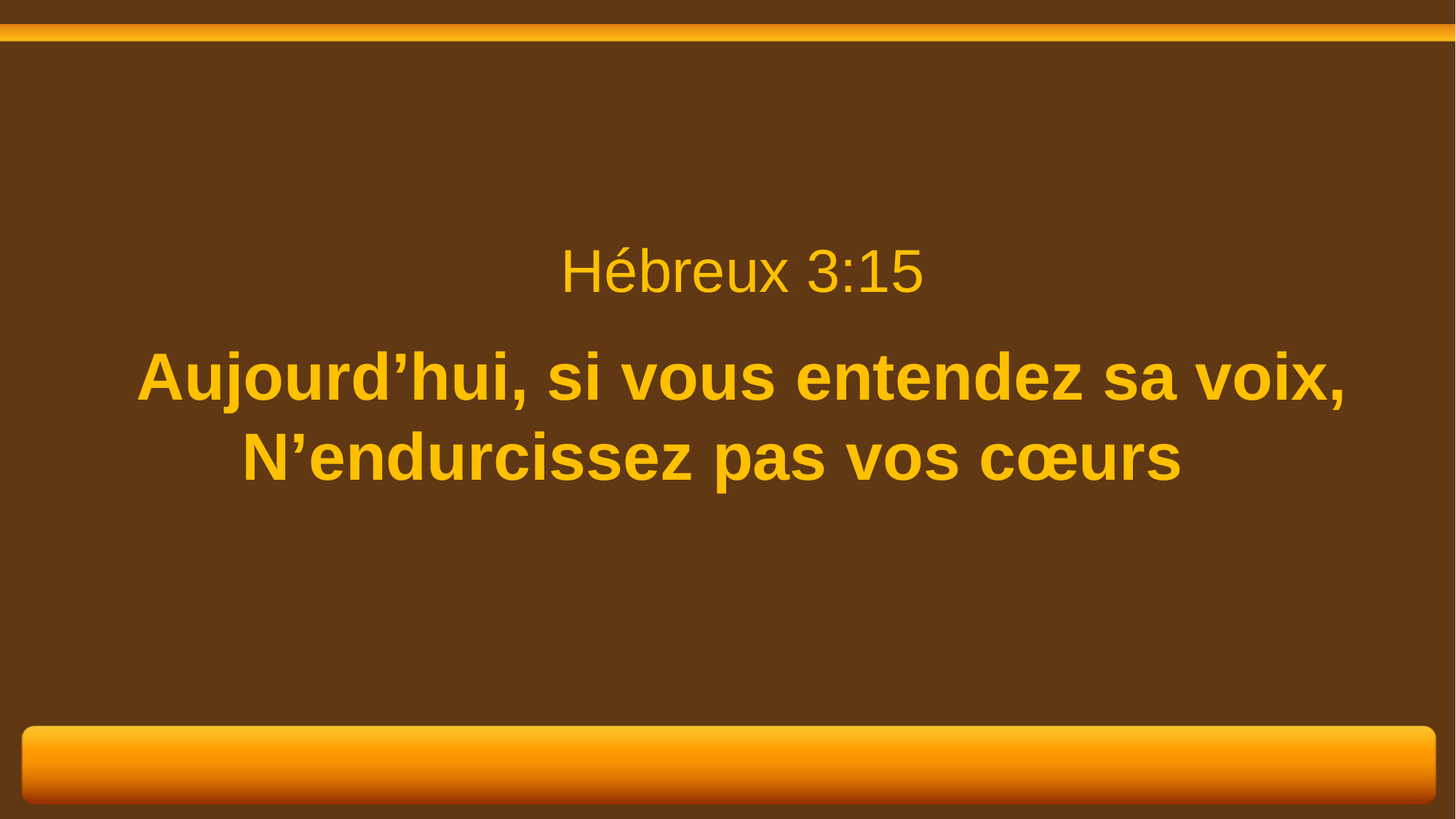

Hébreux 3:15

Aujourd’hui, si vous entendez sa voix, N’endurcissez pas vos cœurs